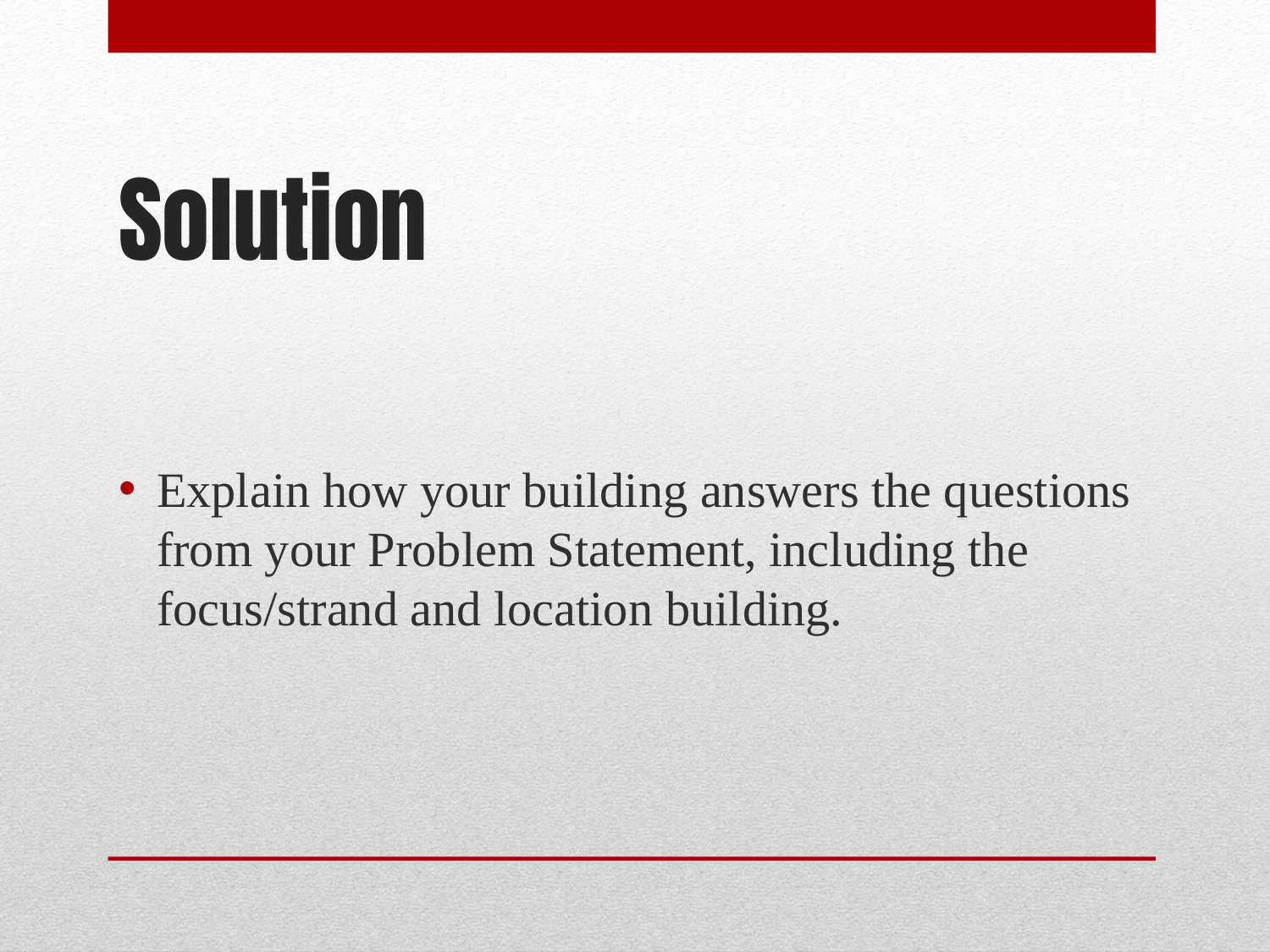

# Solution
Explain how your building answers the questions from your Problem Statement, including the focus/strand and location building.